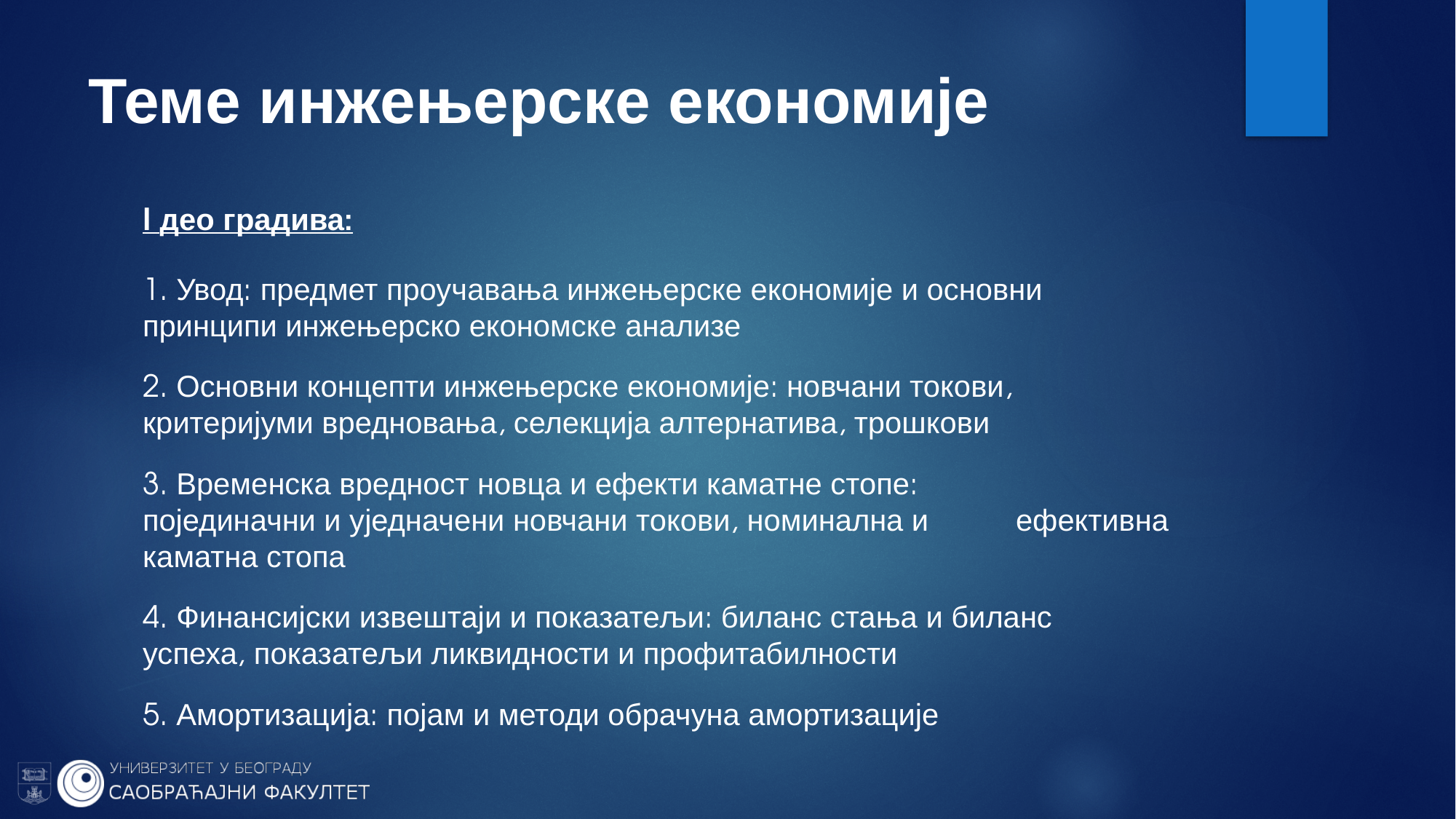

# Теме инжењерске економије
I део градива:
1. Увод: предмет проучавања инжењерске економије и основни 	принципи инжењерско економске анализе
2. Основни концепти инжењерске економије: новчани токови, 	критеријуми вредновања, селекција алтернатива, трошкови
3. Временска вредност новца и ефекти каматне стопе: 	појединачни и уједначени новчани токови, номинална и 	ефективна каматна стопа
4. Финансијски извештаји и показатељи: биланс стања и биланс 	успеха, показатељи ликвидности и профитабилности
5. Амортизација: појам и методи обрачуна амортизације